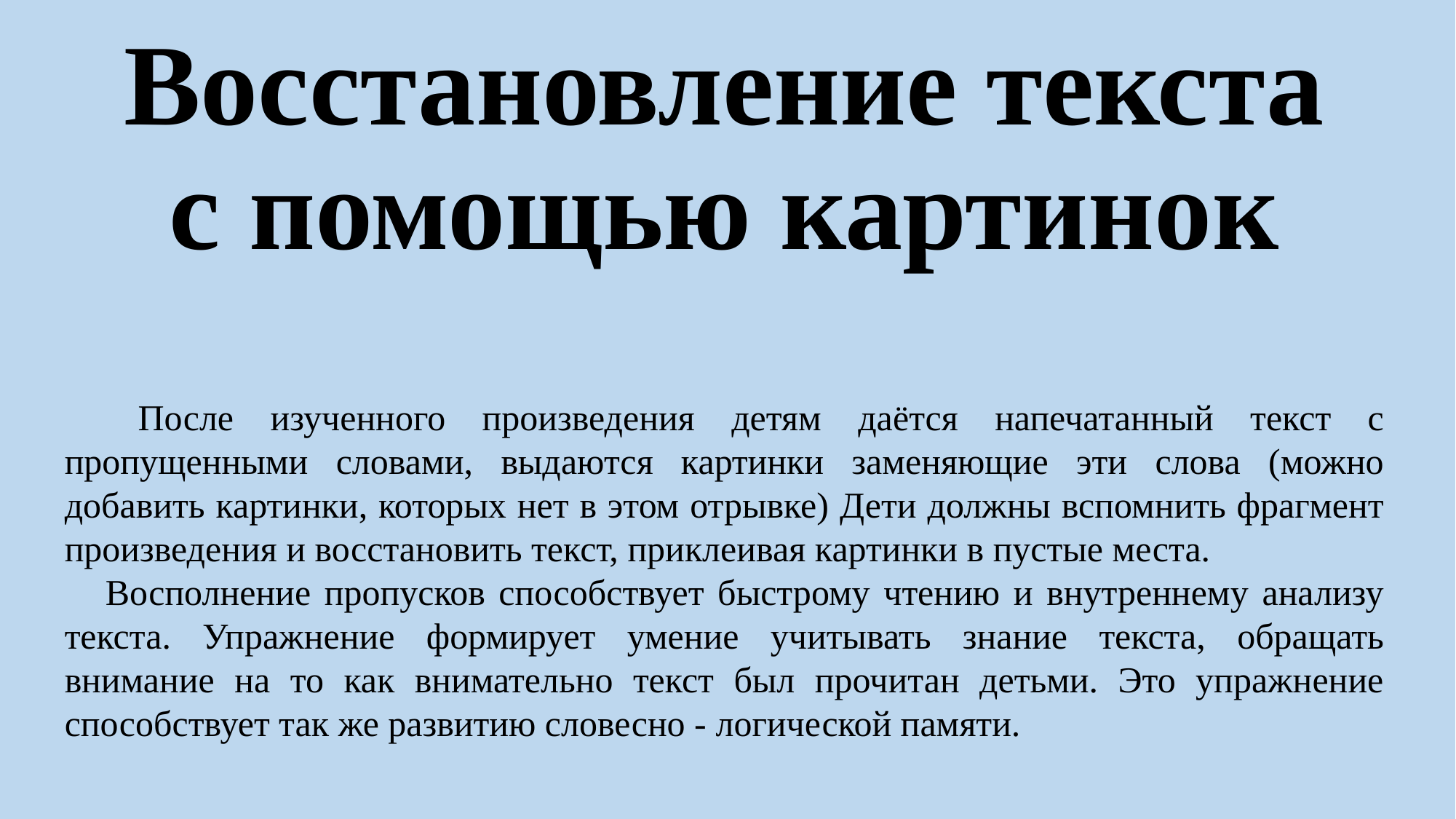

Восстановление текста с помощью картинок
  После изученного произведения детям даётся напечатанный текст с пропущенными словами, выдаются картинки заменяющие эти слова (можно добавить картинки, которых нет в этом отрывке) Дети должны вспомнить фрагмент произведения и восстановить текст, приклеивая картинки в пустые места.
   Восполнение пропусков способствует быстрому чтению и внутреннему анализу текста. Упражнение формирует умение учитывать знание текста, обращать внимание на то как внимательно текст был прочитан детьми. Это упражнение способствует так же развитию словесно - логической памяти.